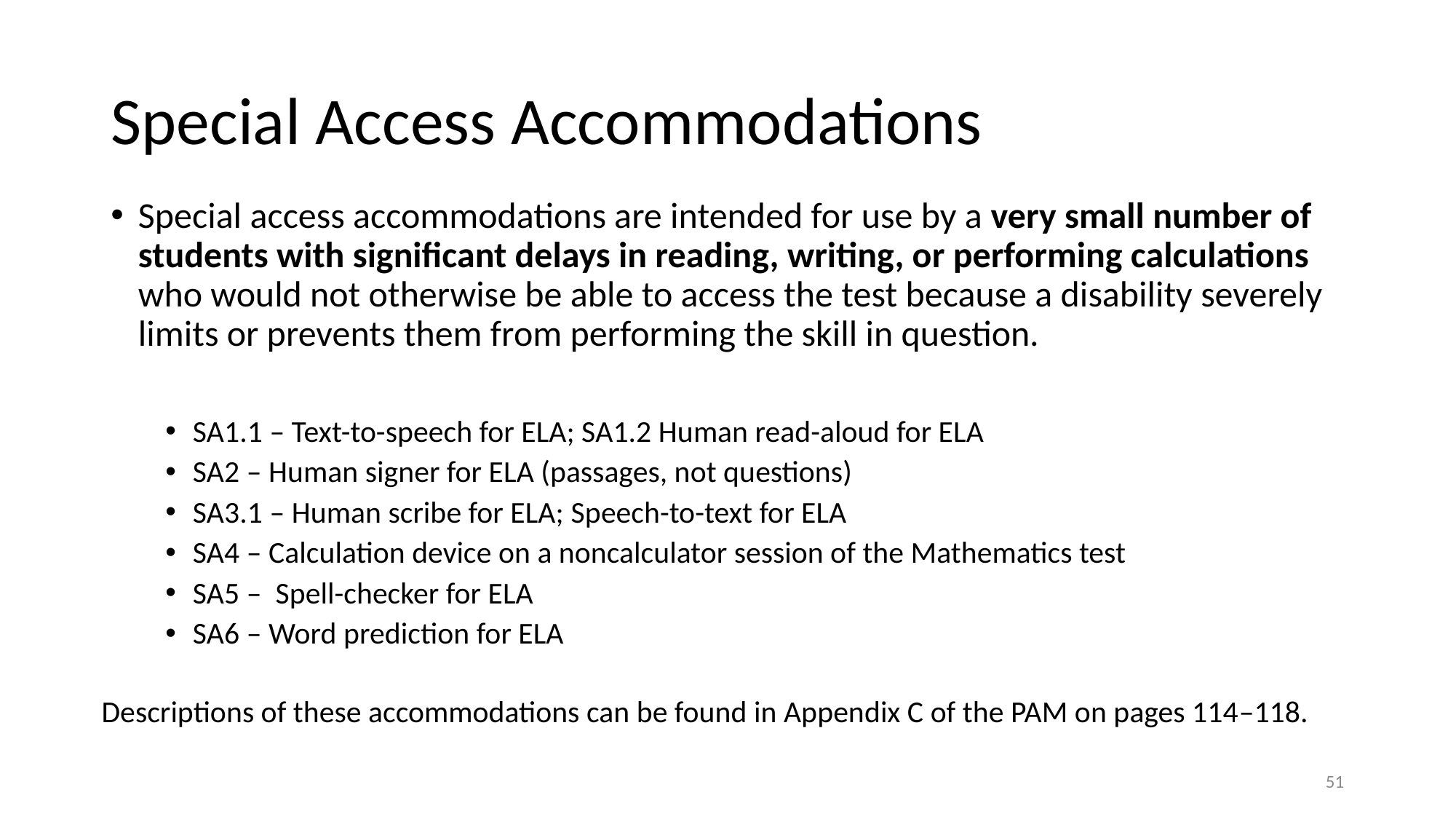

# Special Access Accommodations
Special access accommodations are intended for use by a very small number of students with significant delays in reading, writing, or performing calculations who would not otherwise be able to access the test because a disability severely limits or prevents them from performing the skill in question.

SA1.1 – Text-to-speech for ELA; SA1.2 Human read-aloud for ELA
SA2 – Human signer for ELA (passages, not questions)
SA3.1 – Human scribe for ELA; Speech-to-text for ELA
SA4 – Calculation device on a noncalculator session of the Mathematics test
SA5 –  Spell-checker for ELA
SA6 – Word prediction for ELA
 Descriptions of these accommodations can be found in Appendix C of the PAM on pages 114–118.
51